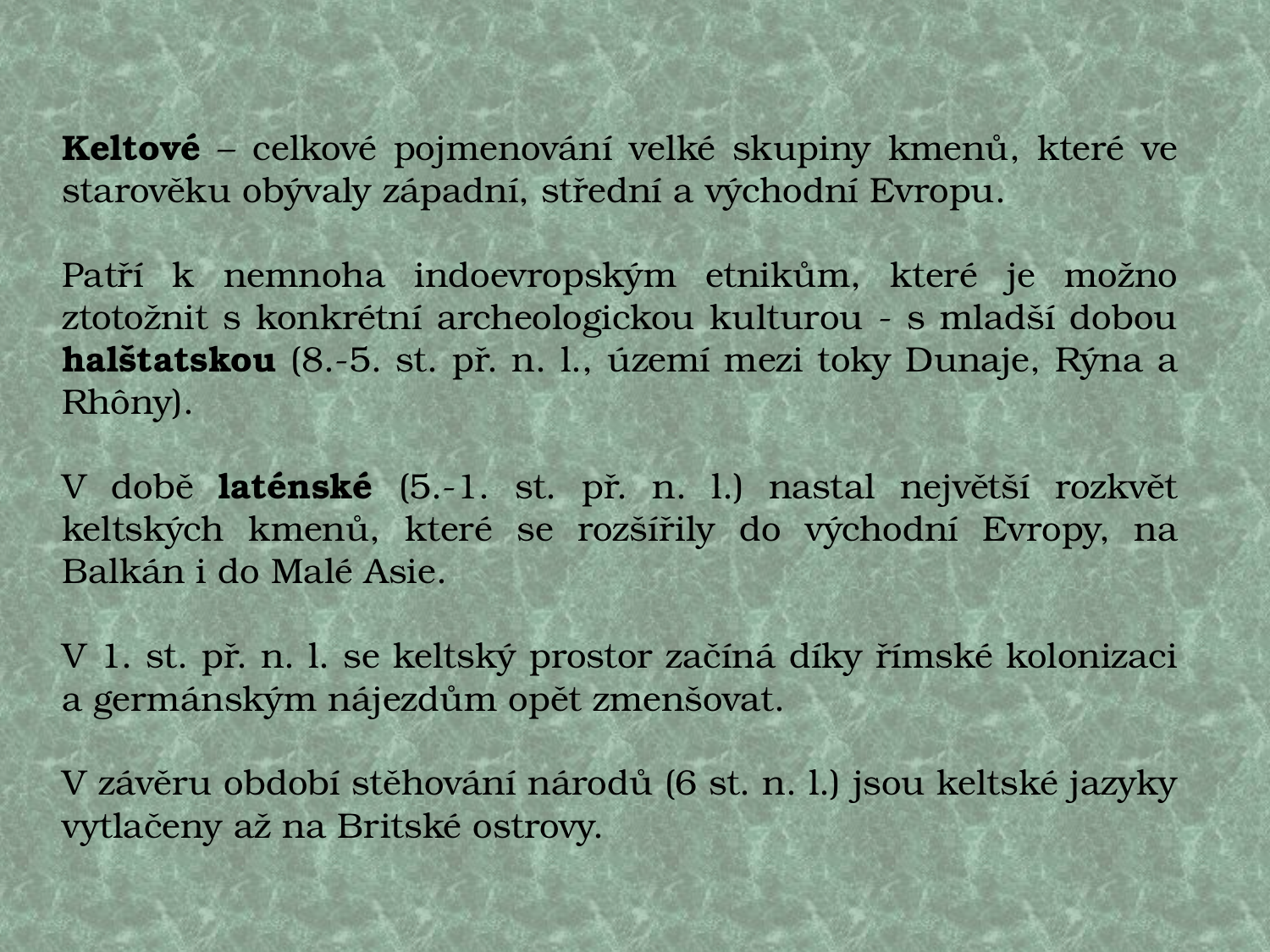

Keltové – celkové pojmenování velké skupiny kmenů, které ve starověku obývaly západní, střední a východní Evropu.

Patří k nemnoha indoevropským etnikům, které je možno ztotožnit s konkrétní archeologickou kulturou - s mladší dobou halštatskou (8.-5. st. př. n. l., území mezi toky Dunaje, Rýna a Rhôny).

V době laténské (5.-1. st. př. n. l.) nastal největší rozkvět keltských kmenů, které se rozšířily do východní Evropy, na Balkán i do Malé Asie.

V 1. st. př. n. l. se keltský prostor začíná díky římské kolonizaci a germánským nájezdům opět zmenšovat.

V závěru období stěhování národů (6 st. n. l.) jsou keltské jazyky vytlačeny až na Britské ostrovy.